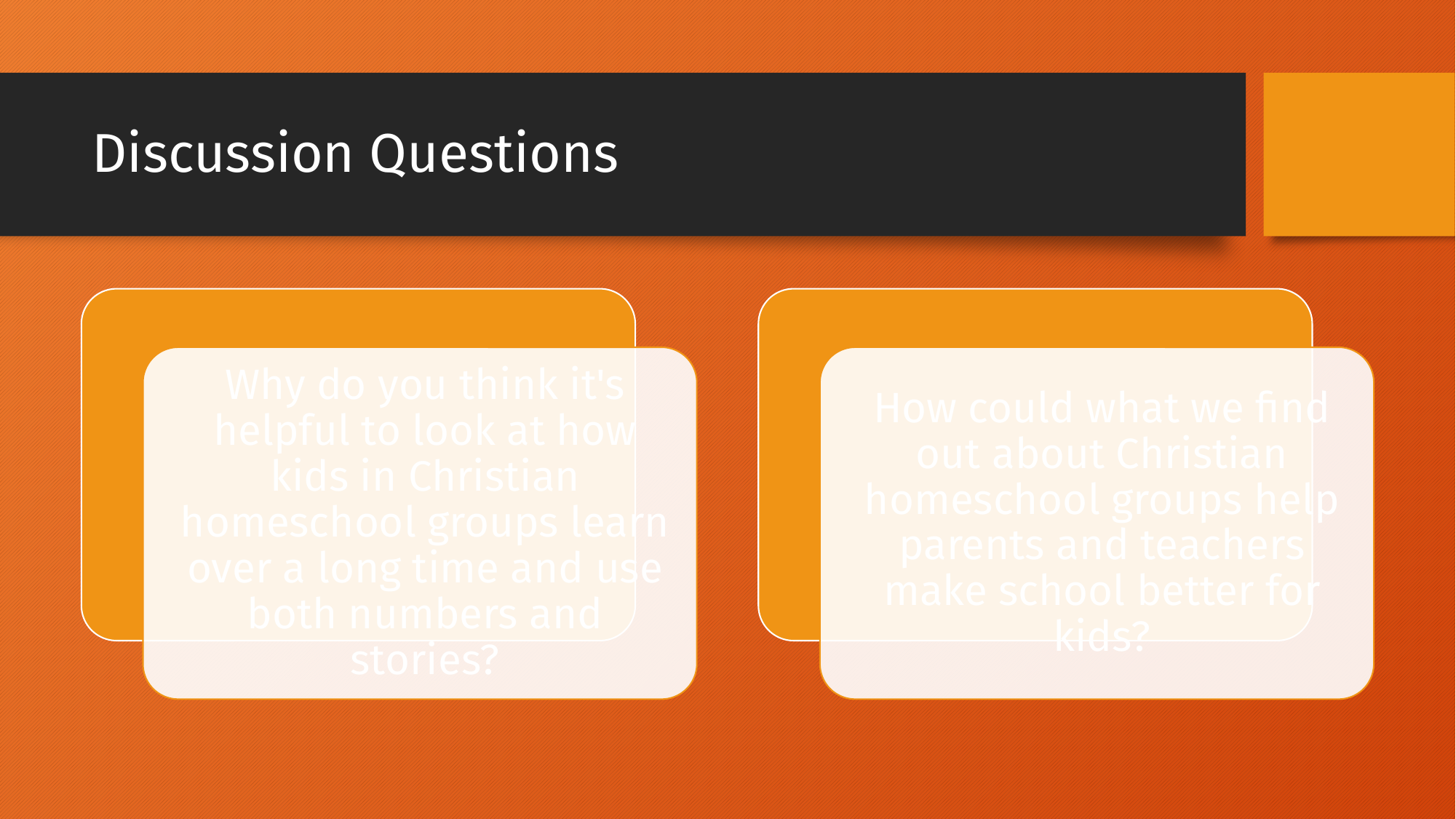

# Discussion Questions
Why do you think it's helpful to look at how kids in Christian homeschool groups learn over a long time and use both numbers and stories?
How could what we find out about Christian homeschool groups help parents and teachers make school better for kids?